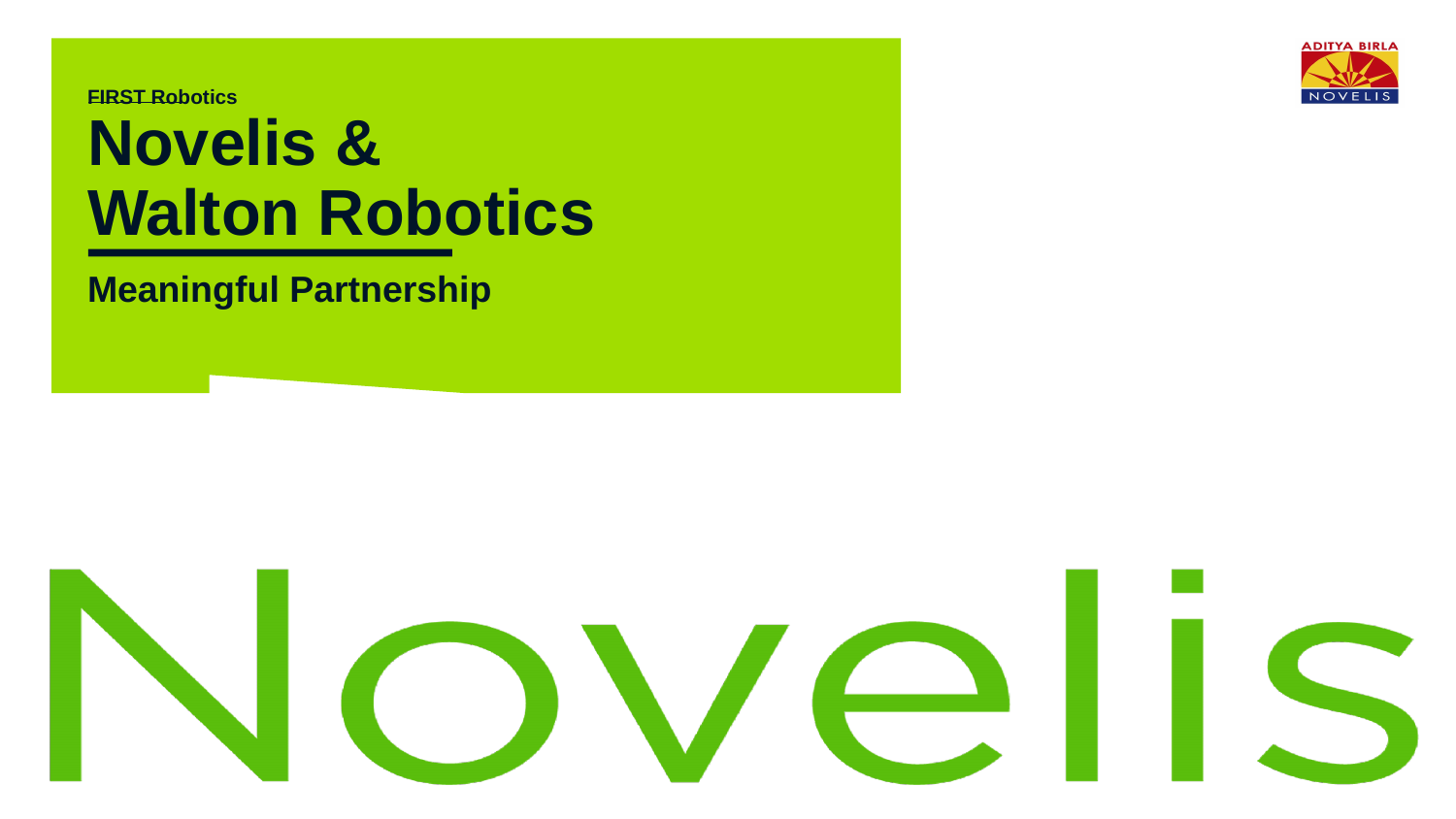

FIRST Robotics
# Novelis & Walton Robotics
Meaningful Partnership